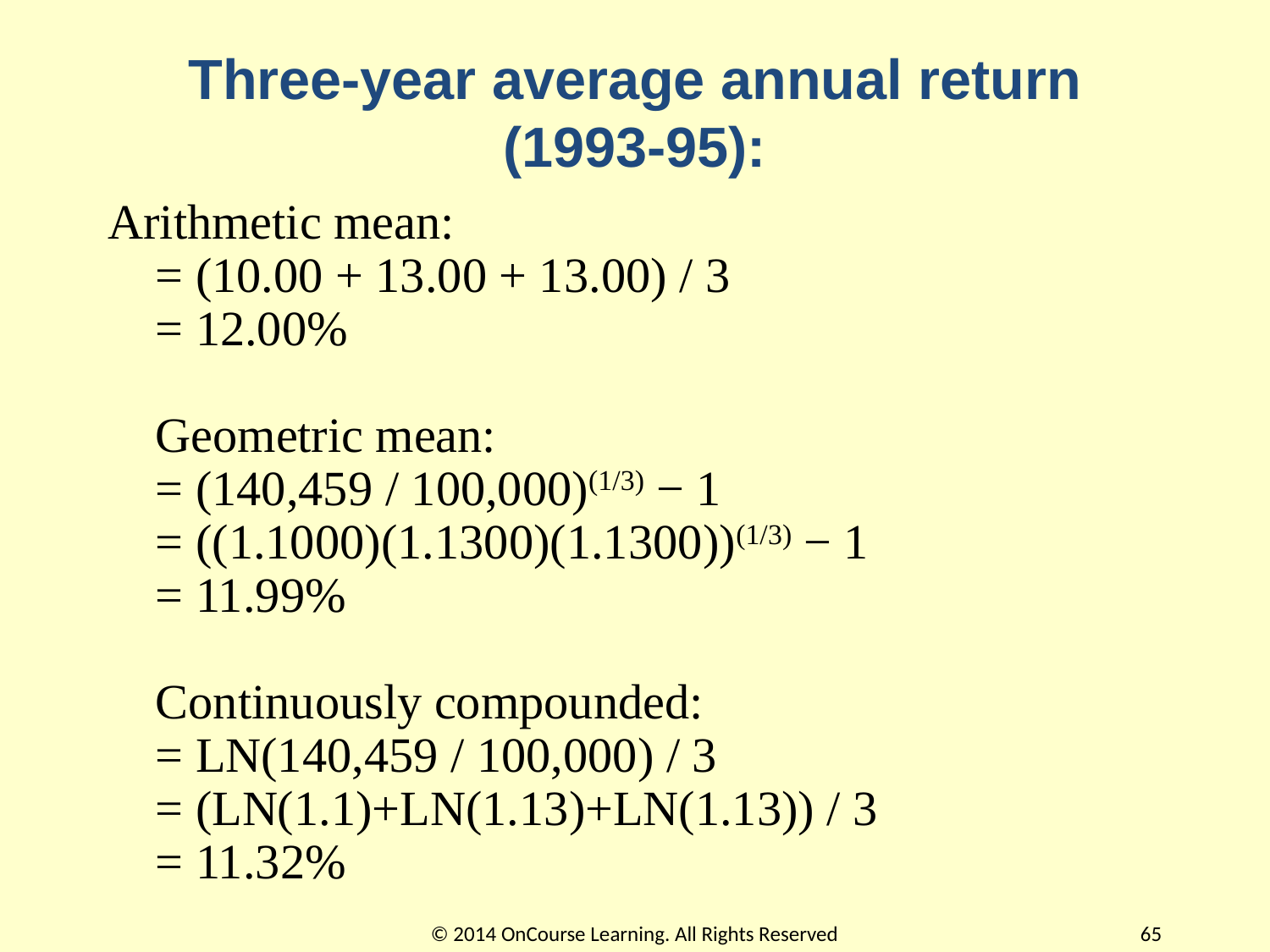

# Three-year average annual return (1993-95):
Arithmetic mean:
= (10.00 + 13.00 + 13.00) / 3
= 12.00%
 
Geometric mean:
= (140,459 / 100,000)(1/3) − 1
= ((1.1000)(1.1300)(1.1300))(1/3) − 1
= 11.99%
 
Continuously compounded:
= LN(140,459 / 100,000) / 3
= (LN(1.1)+LN(1.13)+LN(1.13)) / 3
= 11.32%
© 2014 OnCourse Learning. All Rights Reserved
65